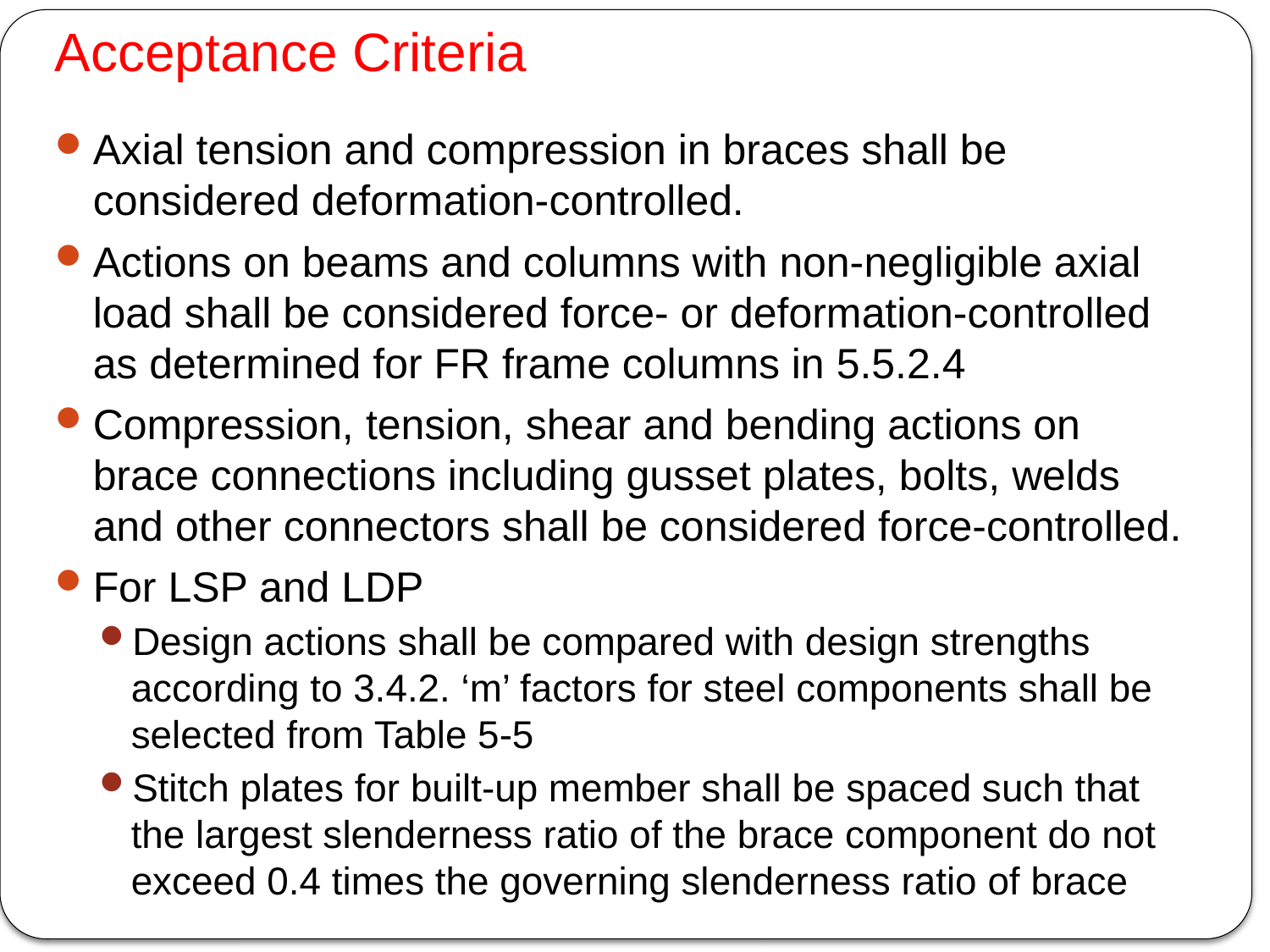

# Acceptance Criteria
Axial tension and compression in braces shall be considered deformation-controlled.
Actions on beams and columns with non-negligible axial load shall be considered force- or deformation-controlled as determined for FR frame columns in 5.5.2.4
Compression, tension, shear and bending actions on brace connections including gusset plates, bolts, welds and other connectors shall be considered force-controlled.
For LSP and LDP
Design actions shall be compared with design strengths according to 3.4.2. ‘m’ factors for steel components shall be selected from Table 5-5
Stitch plates for built-up member shall be spaced such that the largest slenderness ratio of the brace component do not exceed 0.4 times the governing slenderness ratio of brace